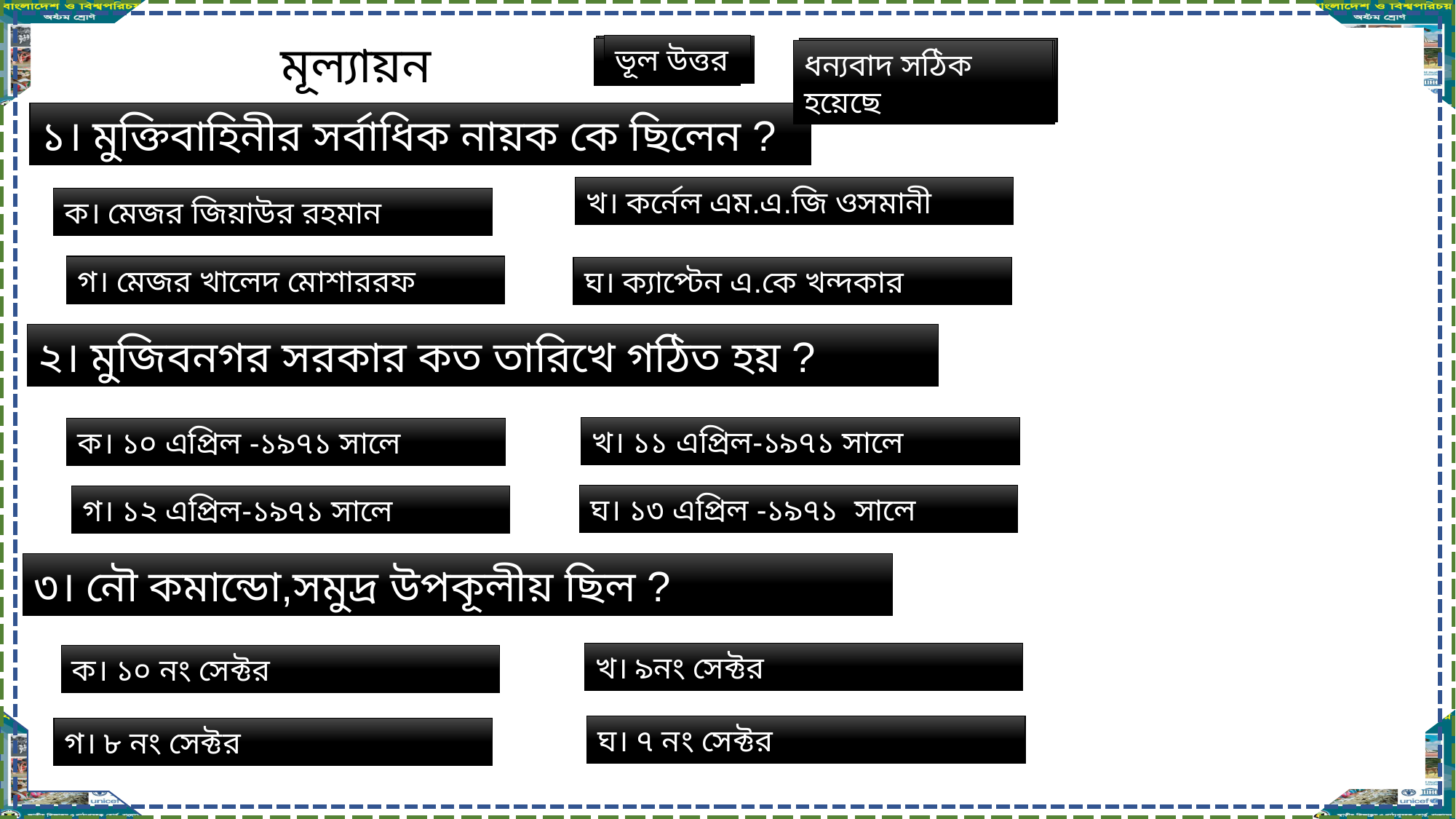

মূল্যায়ন
ভূল উত্তর
ভূল উত্তর
ভূল উত্তর
ভূল উত্তর
ভূল উত্তর
ভূল উত্তর
ভূল উত্তর
ভূল উত্তর
ধন্যবাদ সঠিক হয়েছে
ধন্যবাদ সঠিক হয়েছে
ধন্যবাদ সঠিক হয়েছে
১। মুক্তিবাহিনীর সর্বাধিক নায়ক কে ছিলেন ?
খ। কর্নেল এম.এ.জি ওসমানী
ক। মেজর জিয়াউর রহমান
গ। মেজর খালেদ মোশাররফ
ঘ। ক্যাপ্টেন এ.কে খন্দকার
২। মুজিবনগর সরকার কত তারিখে গঠিত হয় ?
খ। ১১ এপ্রিল-১৯৭১ সালে
ক। ১০ এপ্রিল -১৯৭১ সালে
ঘ। ১৩ এপ্রিল -১৯৭১  সালে
গ। ১২ এপ্রিল-১৯৭১ সালে
৩। নৌ কমান্ডো,সমুদ্র উপকূলীয় ছিল ?
খ। ৯নং সেক্টর
ক। ১০ নং সেক্টর
ঘ। ৭ নং সেক্টর
গ। ৮ নং সেক্টর